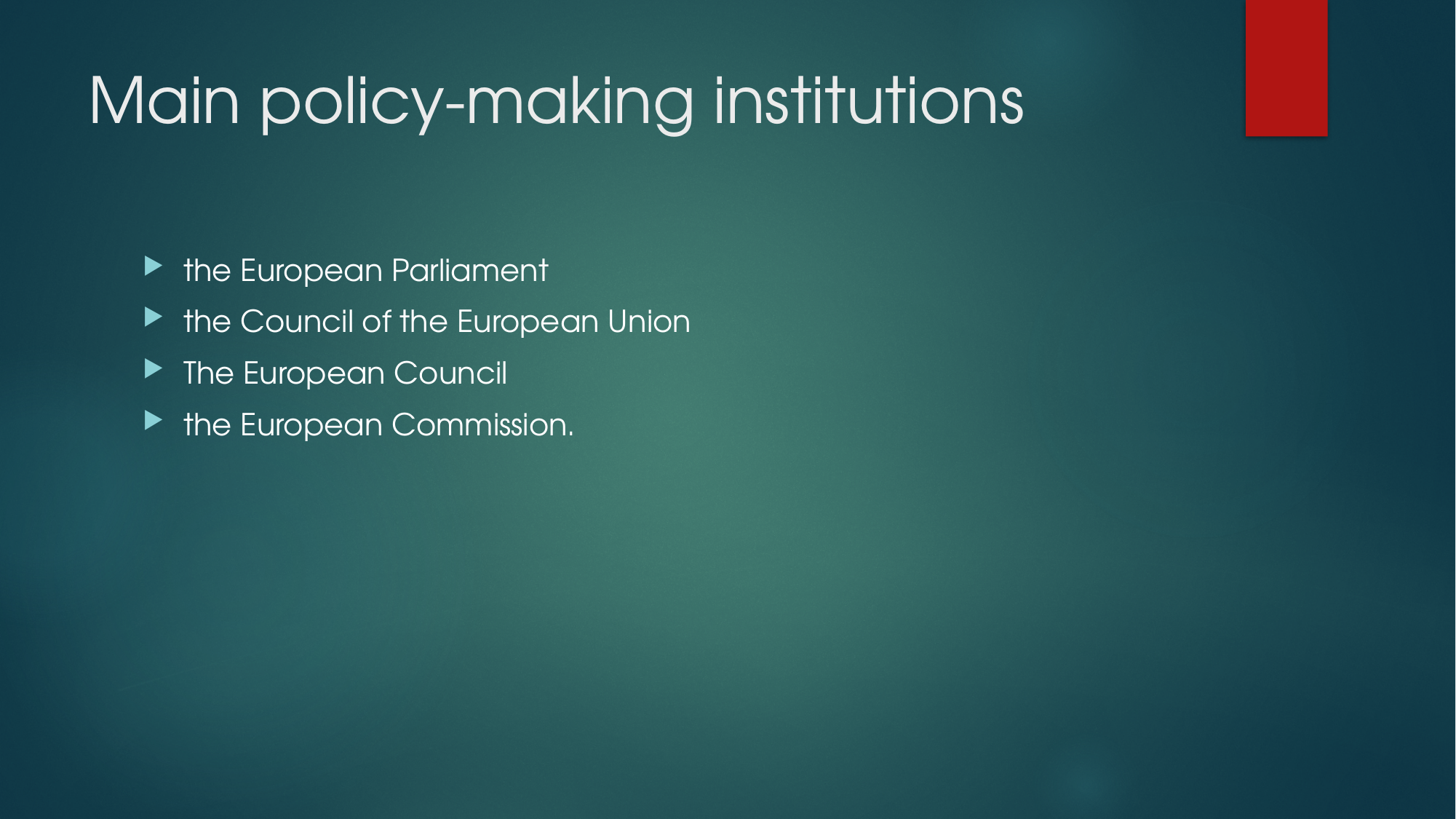

# Main policy-making institutions
the European Parliament
the Council of the European Union
The European Council
the European Commission.